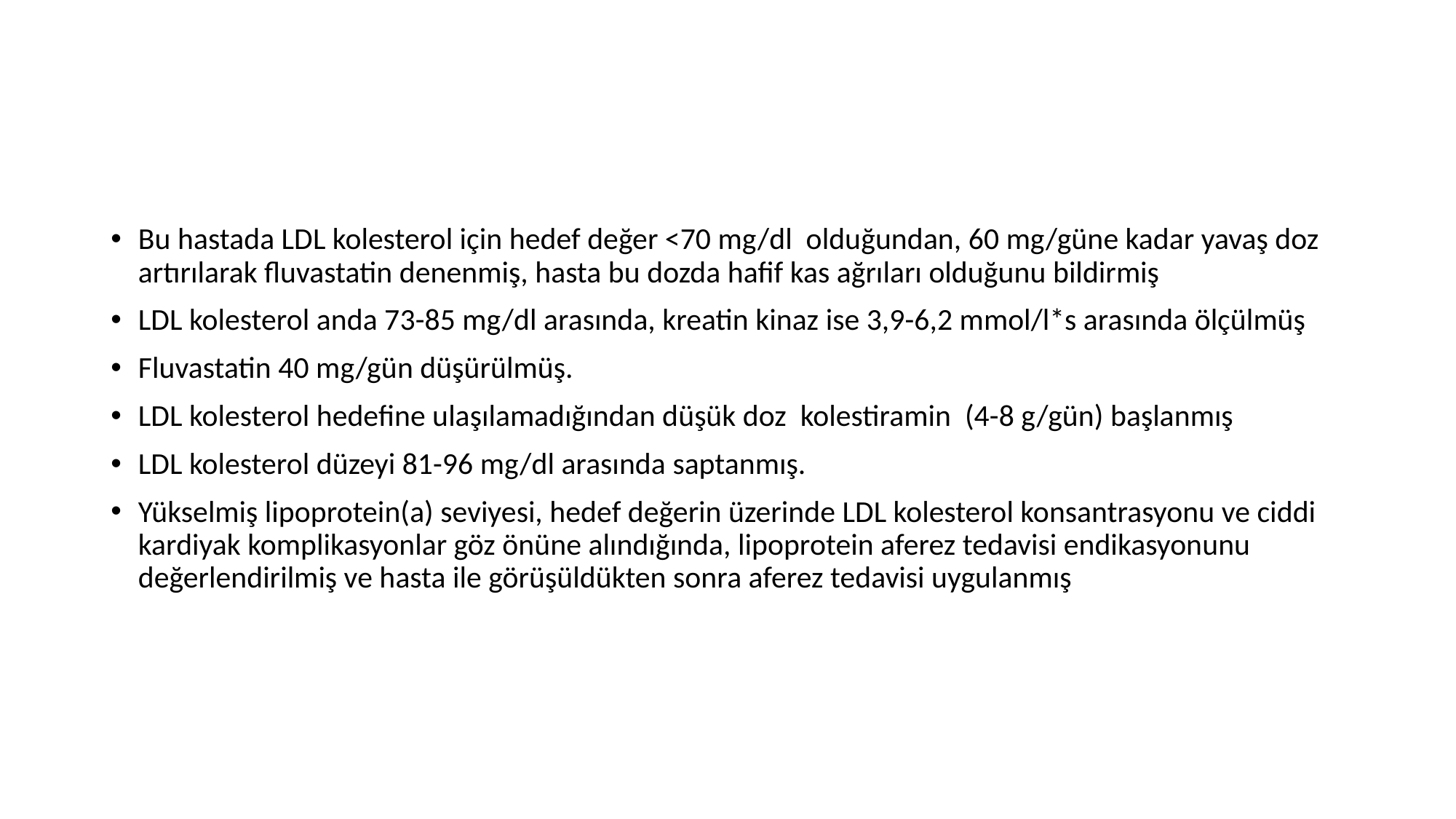

#
Bu hastada LDL kolesterol için hedef değer <70 mg/dl  olduğundan, 60 mg/güne kadar yavaş doz artırılarak fluvastatin denenmiş, hasta bu dozda hafif kas ağrıları olduğunu bildirmiş
LDL kolesterol anda 73-85 mg/dl arasında, kreatin kinaz ise 3,9-6,2 mmol/l*s arasında ölçülmüş
Fluvastatin 40 mg/gün düşürülmüş.
LDL kolesterol hedefine ulaşılamadığından düşük doz  kolestiramin  (4-8 g/gün) başlanmış
LDL kolesterol düzeyi 81-96 mg/dl arasında saptanmış.
Yükselmiş lipoprotein(a) seviyesi, hedef değerin üzerinde LDL kolesterol konsantrasyonu ve ciddi kardiyak komplikasyonlar göz önüne alındığında, lipoprotein aferez tedavisi endikasyonunu değerlendirilmiş ve hasta ile görüşüldükten sonra aferez tedavisi uygulanmış